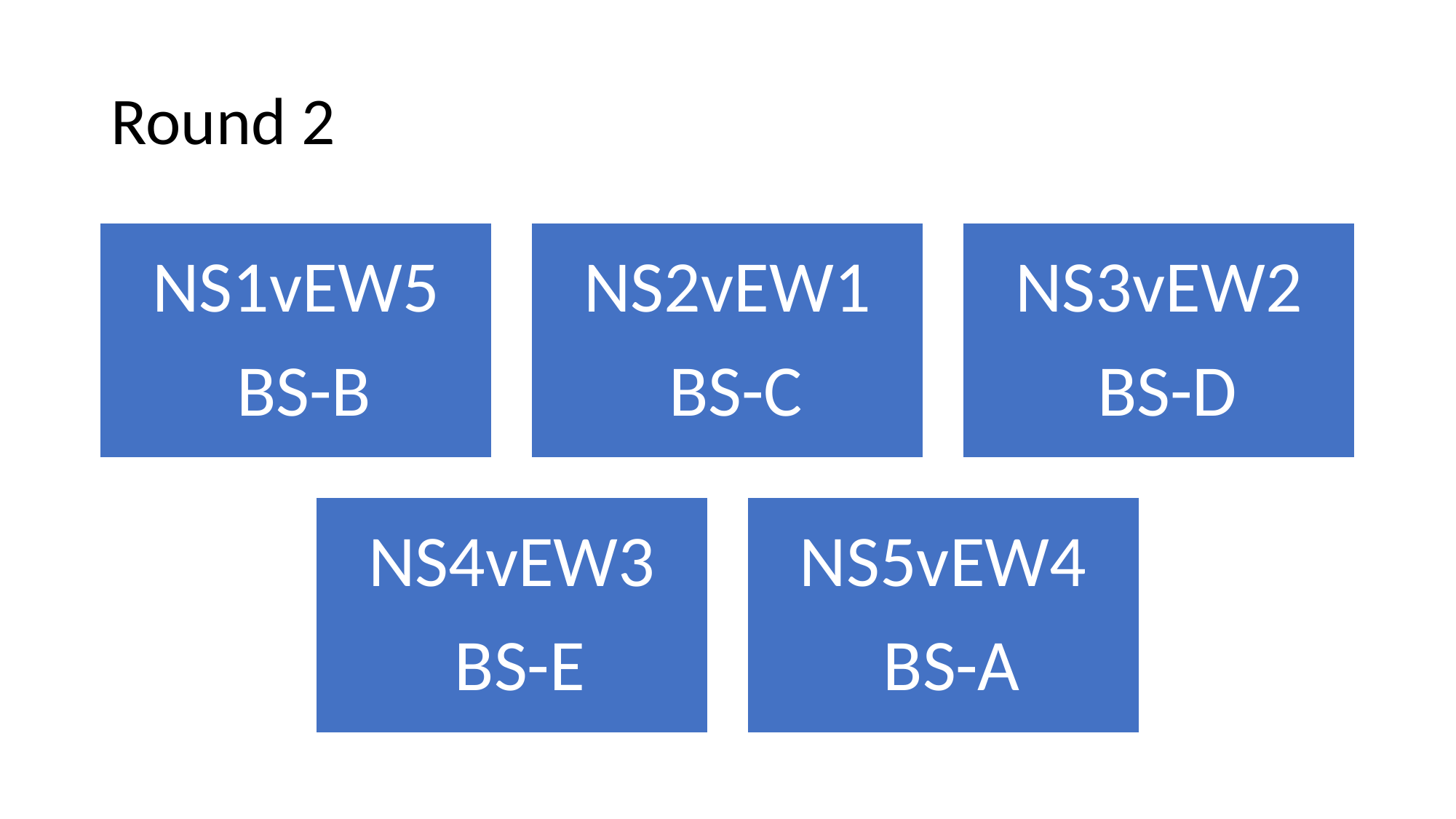

# Round 2
NS1vEW5
 BS-B
NS2vEW1
 BS-C
NS3vEW2
 BS-D
NS4vEW3
 BS-E
NS5vEW4
 BS-A